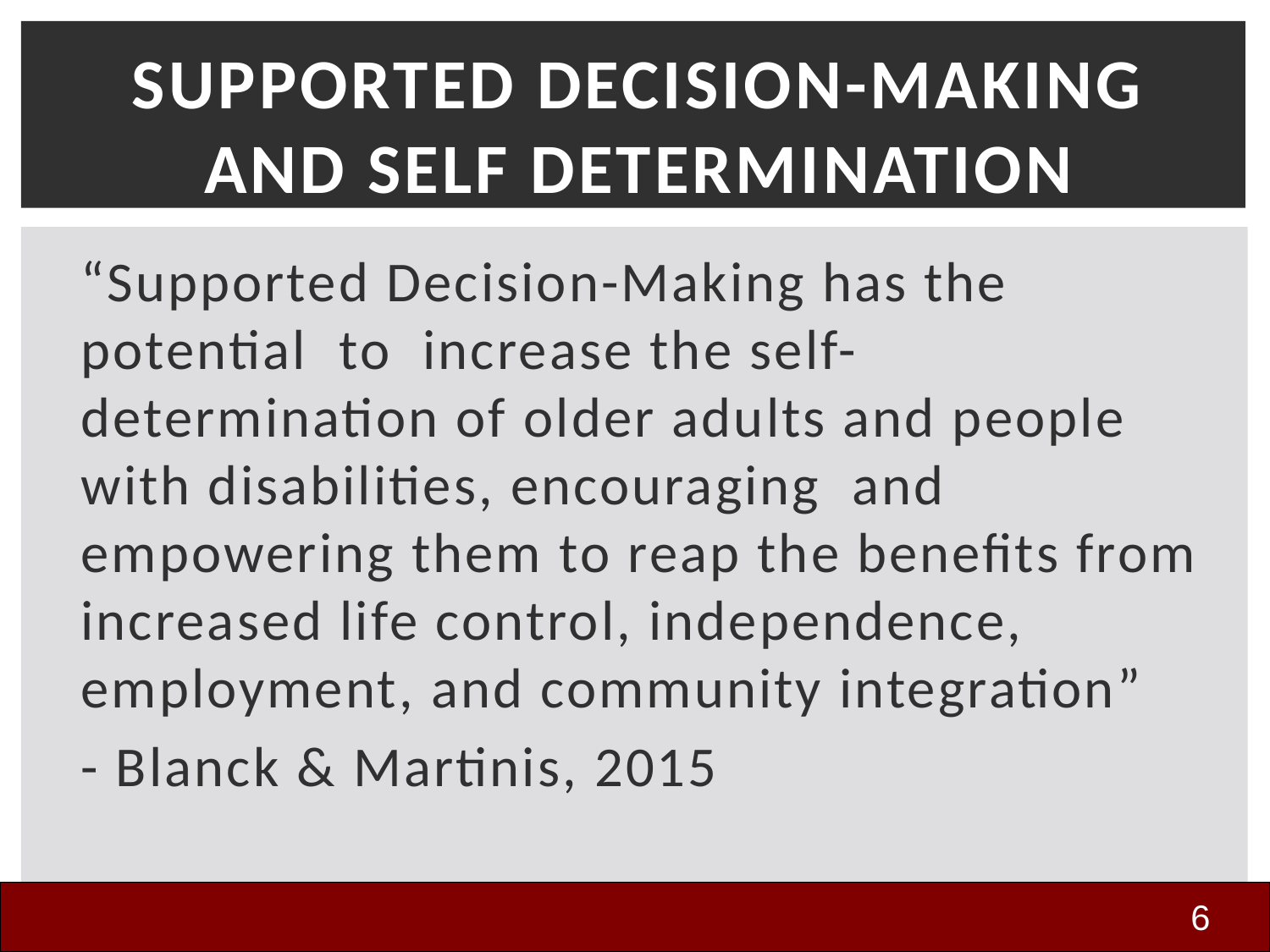

# Supported Decision-Making and Self Determination
“Supported Decision-Making has the potential  to  increase the self-determination of older adults and people with disabilities, encouraging  and  empowering them to reap the benefits from increased life control, independence, employment, and community integration”
- Blanck & Martinis, 2015

6